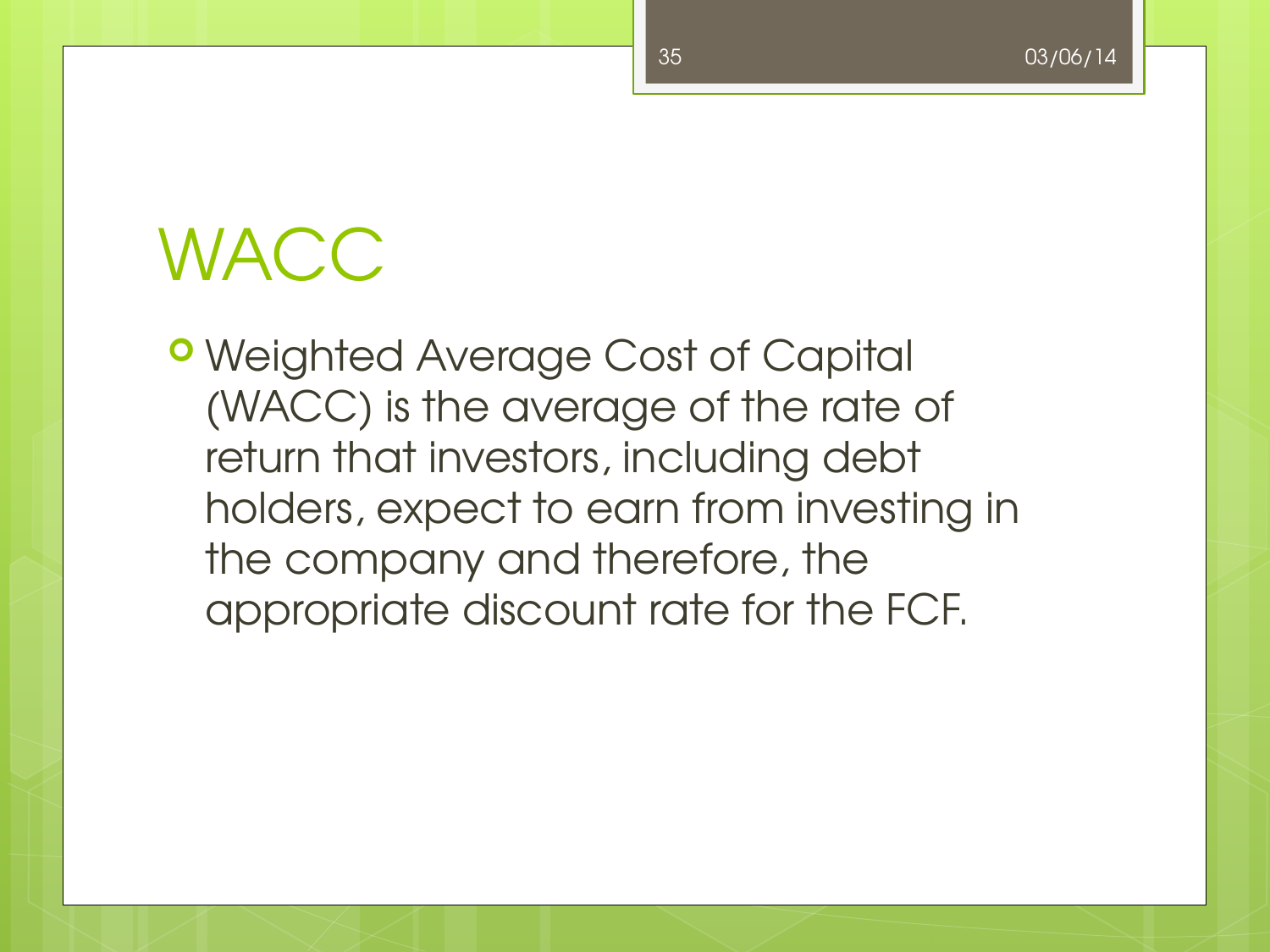

35
03/06/14
# WACC
Weighted Average Cost of Capital (WACC) is the average of the rate of return that investors, including debt holders, expect to earn from investing in the company and therefore, the appropriate discount rate for the FCF.